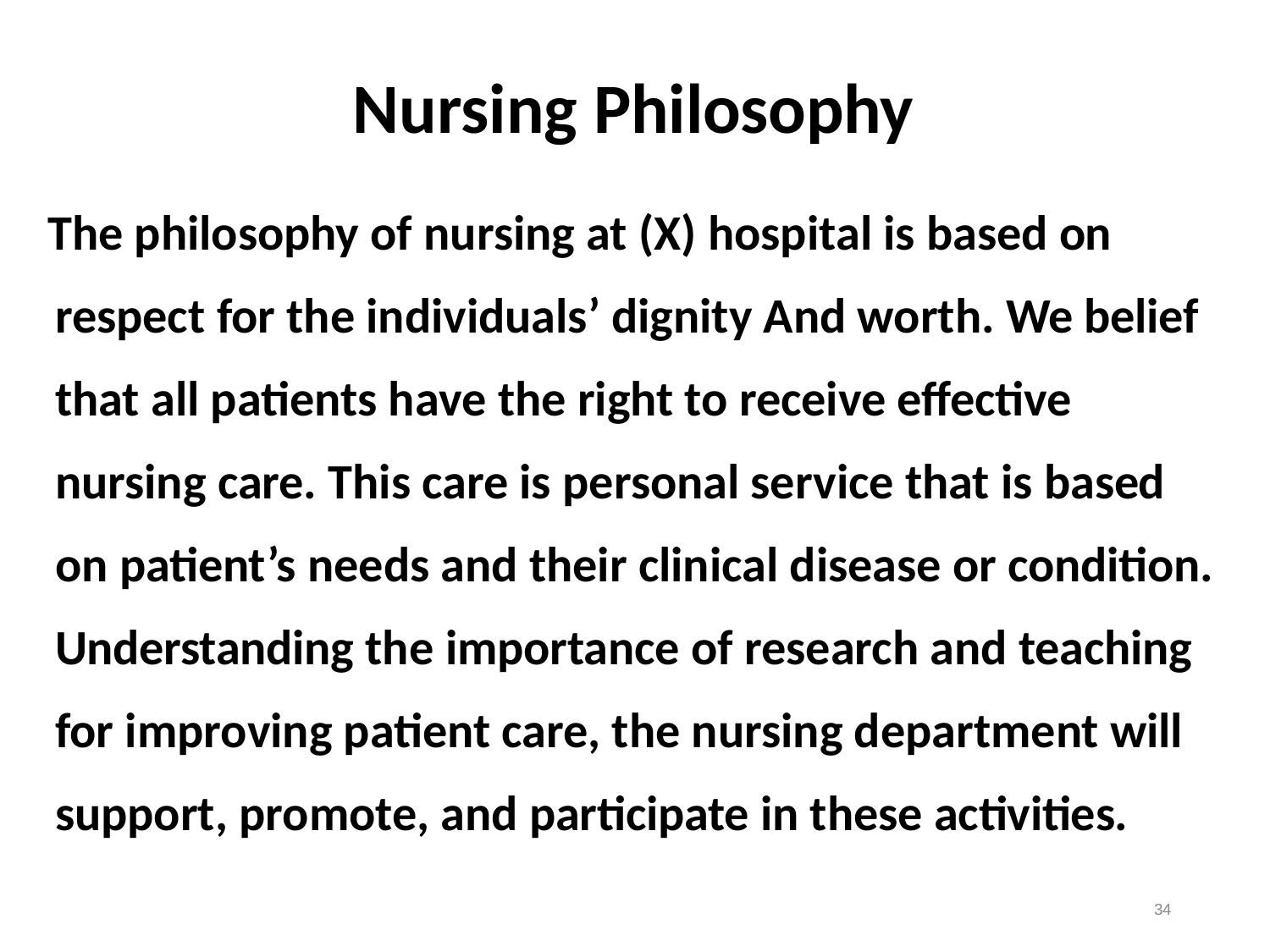

# Nursing Philosophy
The philosophy of nursing at (X) hospital is based on respect for the individuals’ dignity And worth. We belief that all patients have the right to receive effective nursing care. This care is personal service that is based on patient’s needs and their clinical disease or condition. Understanding the importance of research and teaching for improving patient care, the nursing department will support, promote, and participate in these activities.
34